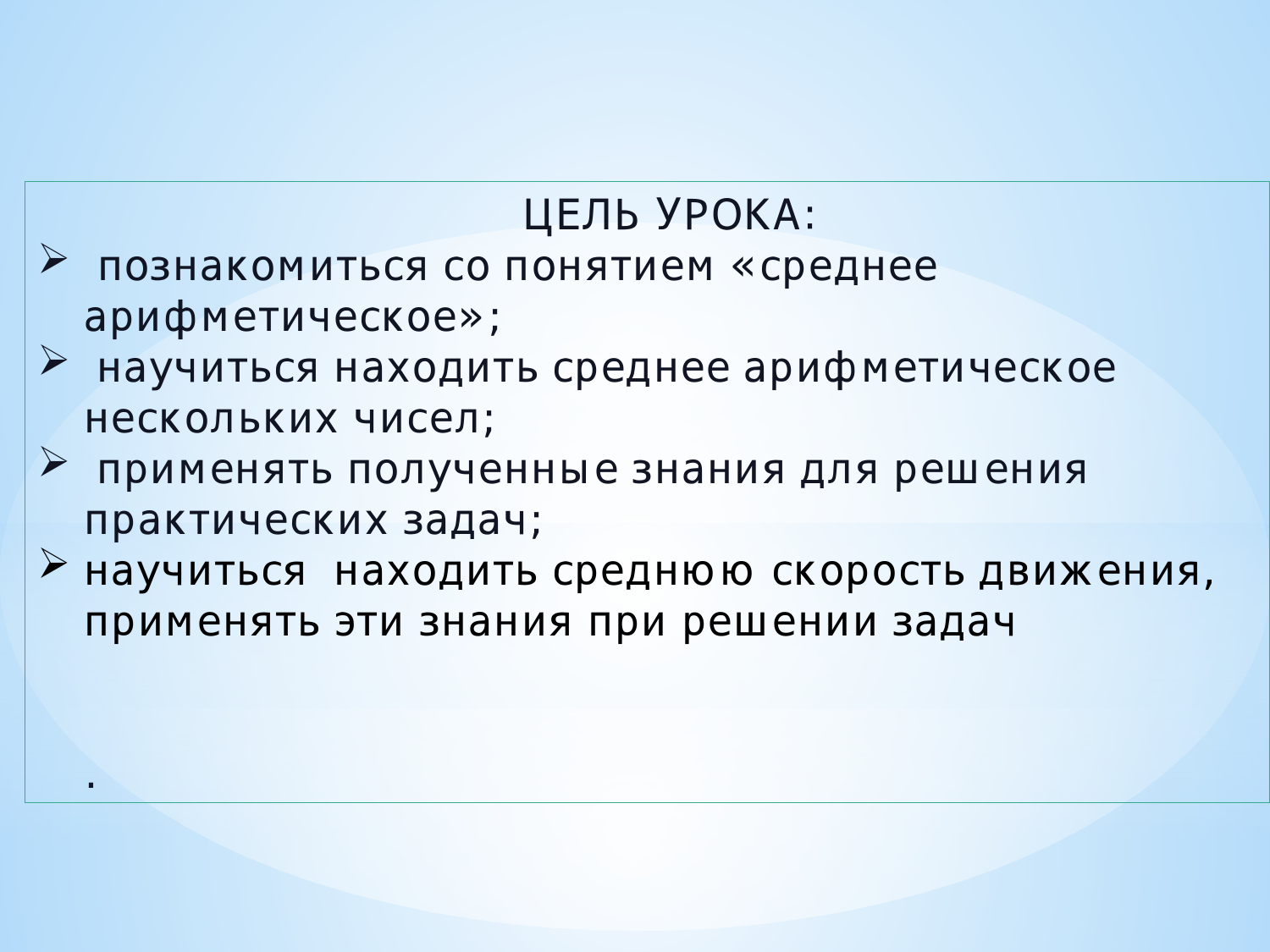

ЦЕЛЬ УРОКА:
 познакомиться со понятием «среднее арифметическое»;
 научиться находить среднее арифметическое нескольких чисел;
 применять полученные знания для решения практических задач;
научиться  находить среднюю скорость движения, применять эти знания при решении задач

.